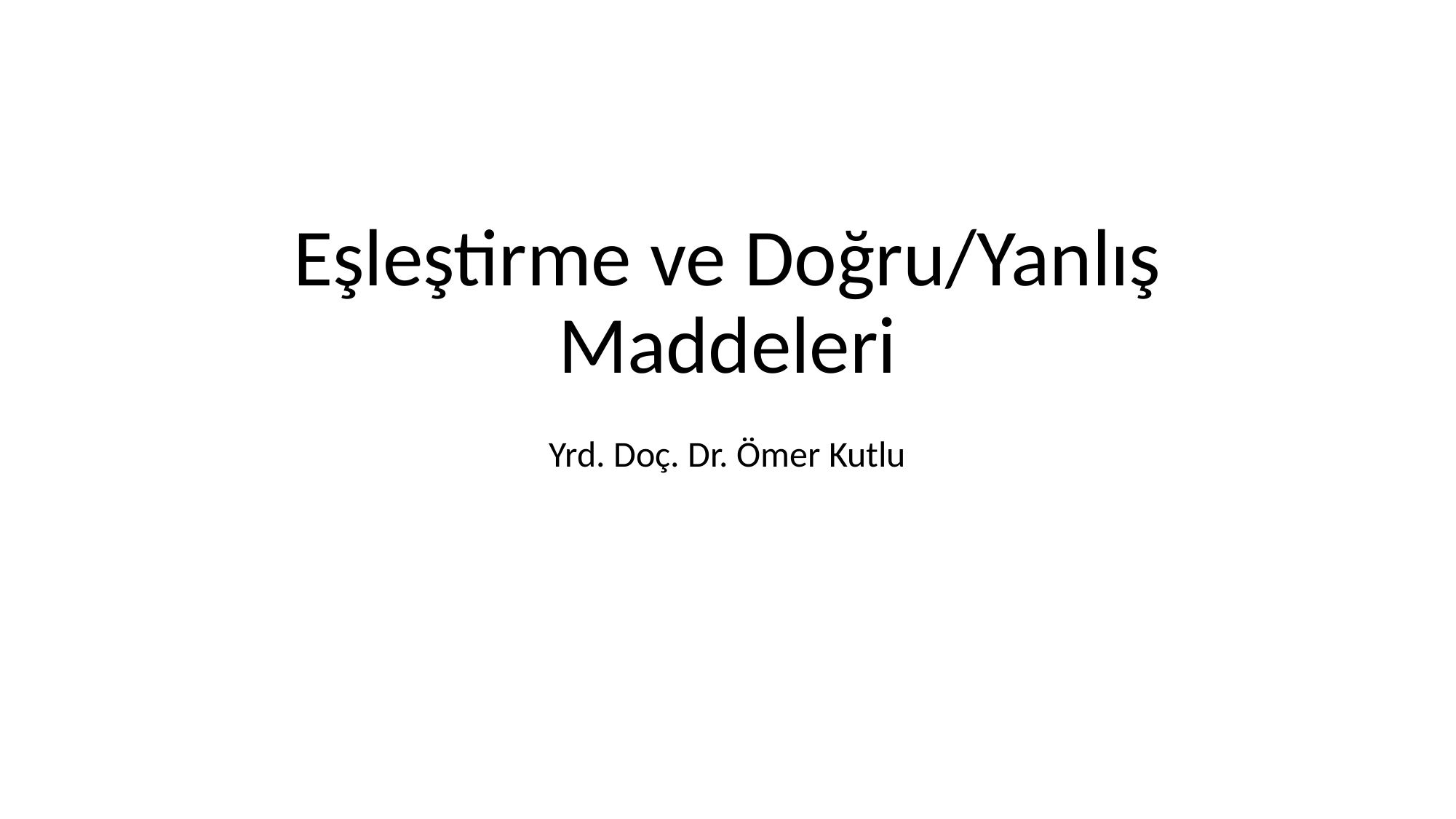

# Eşleştirme ve Doğru/Yanlış Maddeleri
Yrd. Doç. Dr. Ömer Kutlu